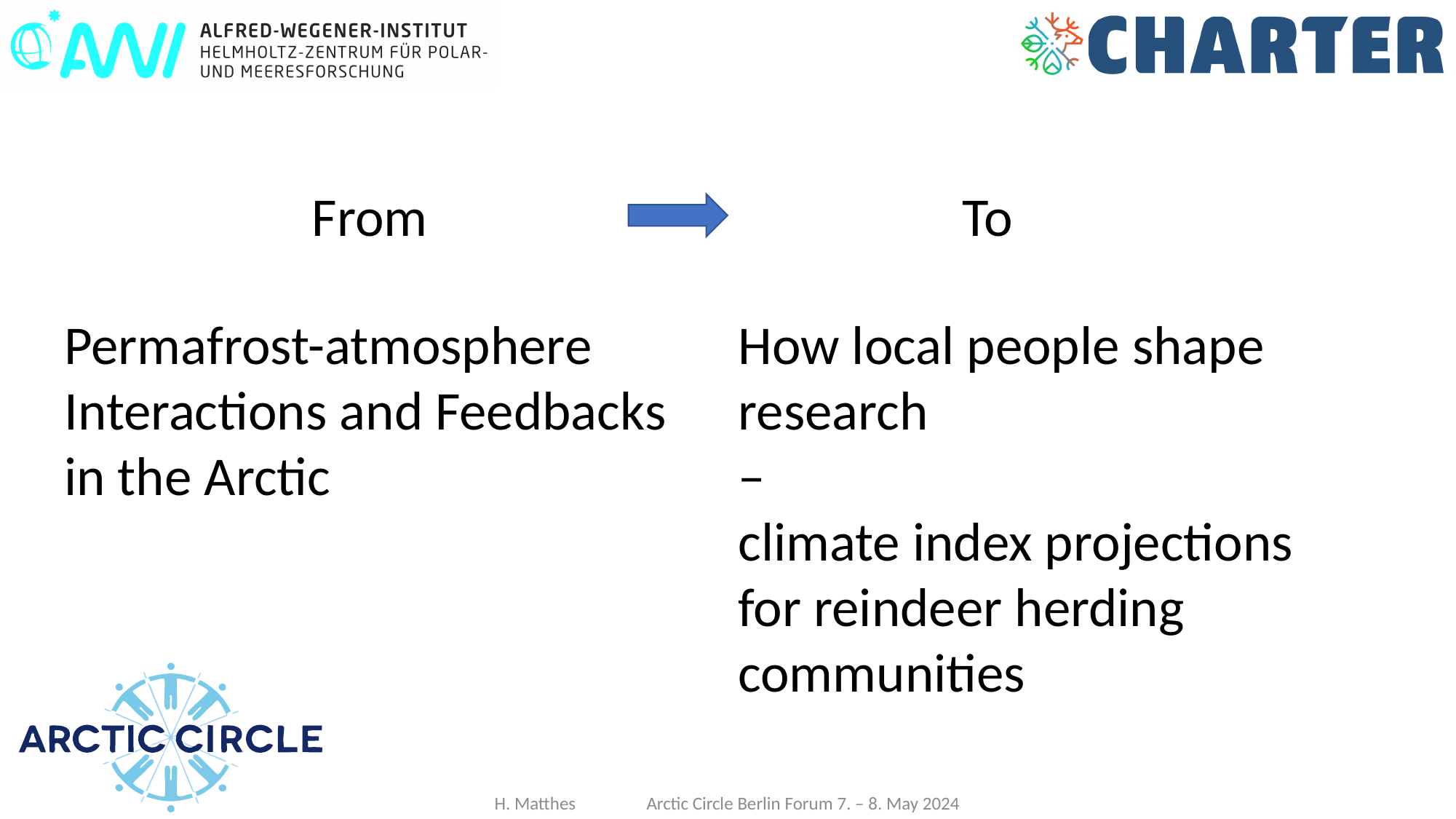

From
To

Permafrost-atmosphere Interactions and Feedbacks in the Arctic
How local people shape research
–
climate index projections for reindeer herding communities
H. Matthes                 Arctic Circle Berlin Forum 7. – 8. May 2024